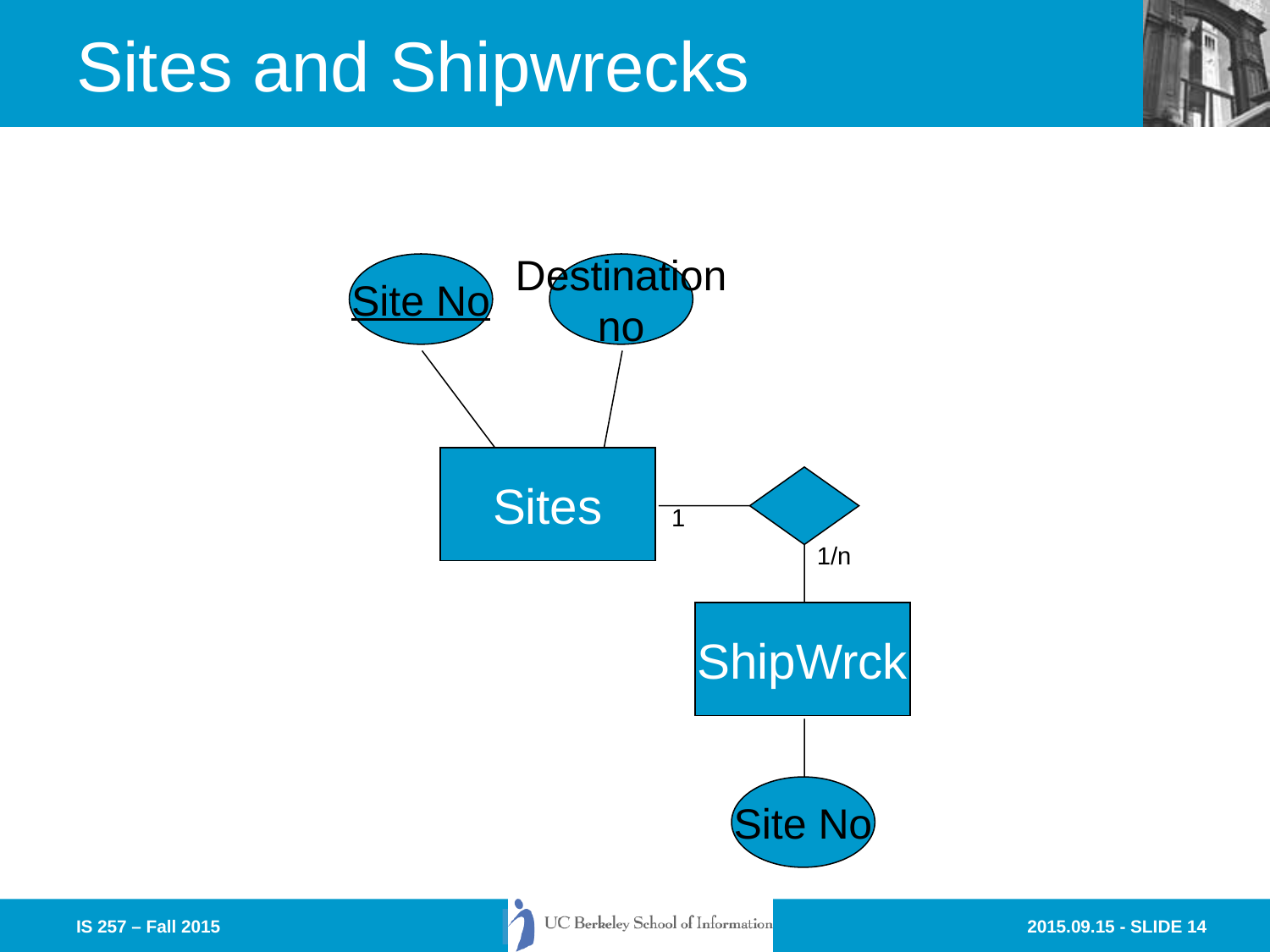

# Sites and Shipwrecks
Site No
Destination
no

Sites

1

1/n

ShipWrck

Site No
IS 257 – Fall 2015